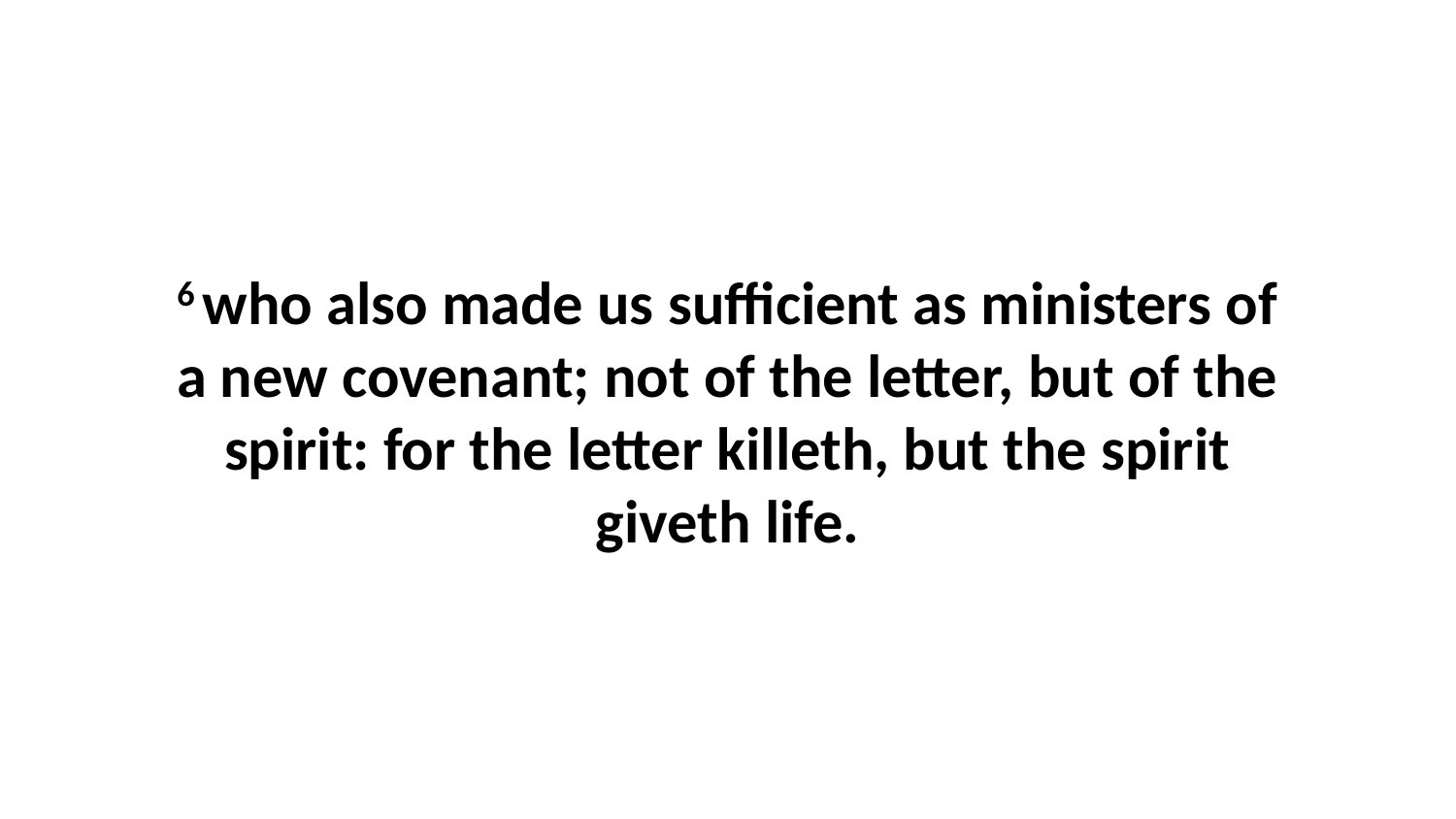

6 who also made us sufficient as ministers of a new covenant; not of the letter, but of the spirit: for the letter killeth, but the spirit giveth life.